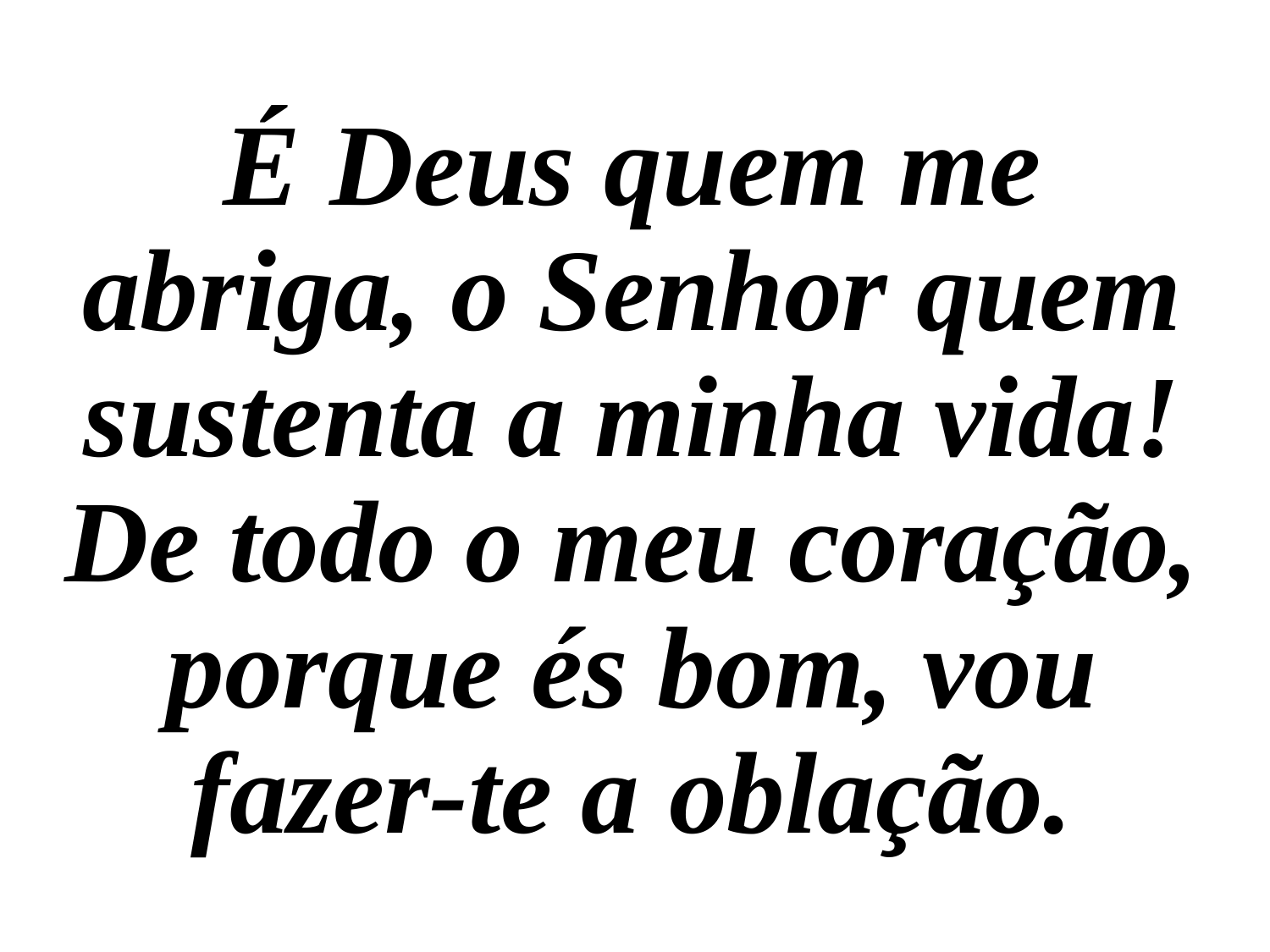

É Deus quem me abriga, o Senhor quem sustenta a minha vida! De todo o meu coração, porque és bom, vou fazer-te a oblação.